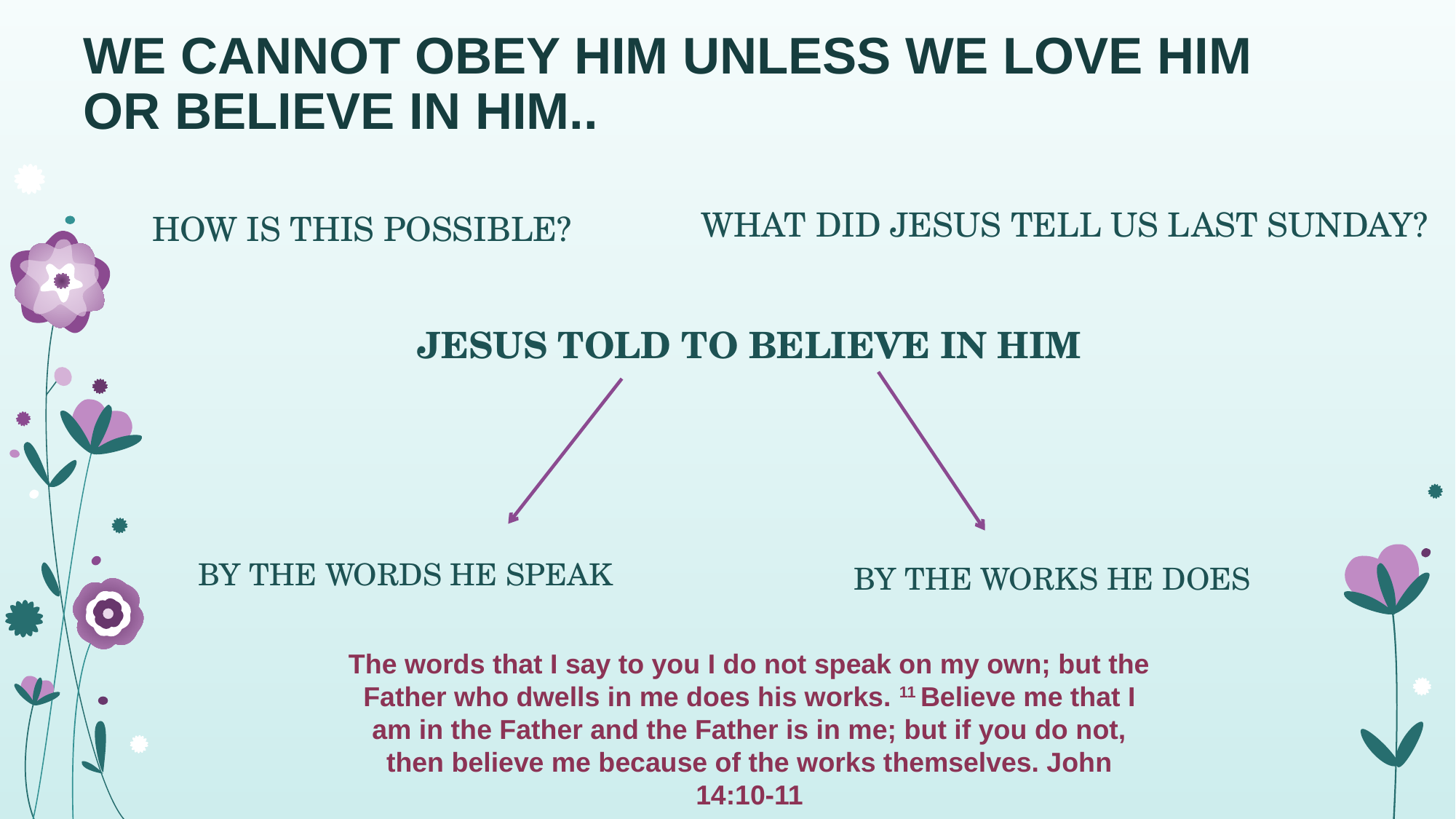

# WE CANNOT OBEY HIM UNLESS WE LOVE HIM OR BELIEVE IN HIM..
WHAT DID JESUS TELL US LAST SUNDAY?
HOW IS THIS POSSIBLE?
JESUS TOLD TO BELIEVE IN HIM
BY THE WORDS HE SPEAK
BY THE WORKS HE DOES
The words that I say to you I do not speak on my own; but the Father who dwells in me does his works. 11 Believe me that I am in the Father and the Father is in me; but if you do not, then believe me because of the works themselves. John 14:10-11